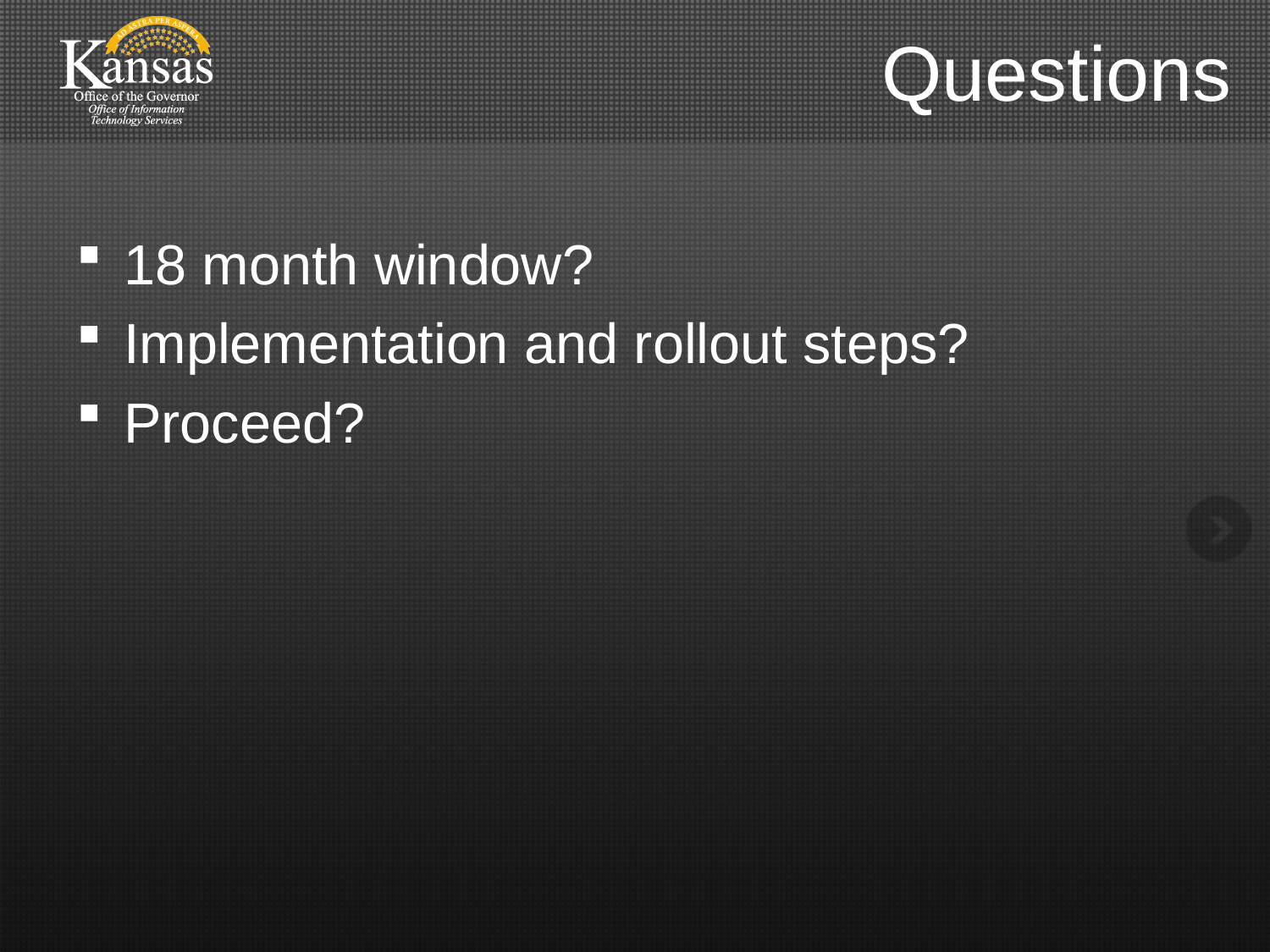

# Questions
18 month window?
Implementation and rollout steps?
Proceed?